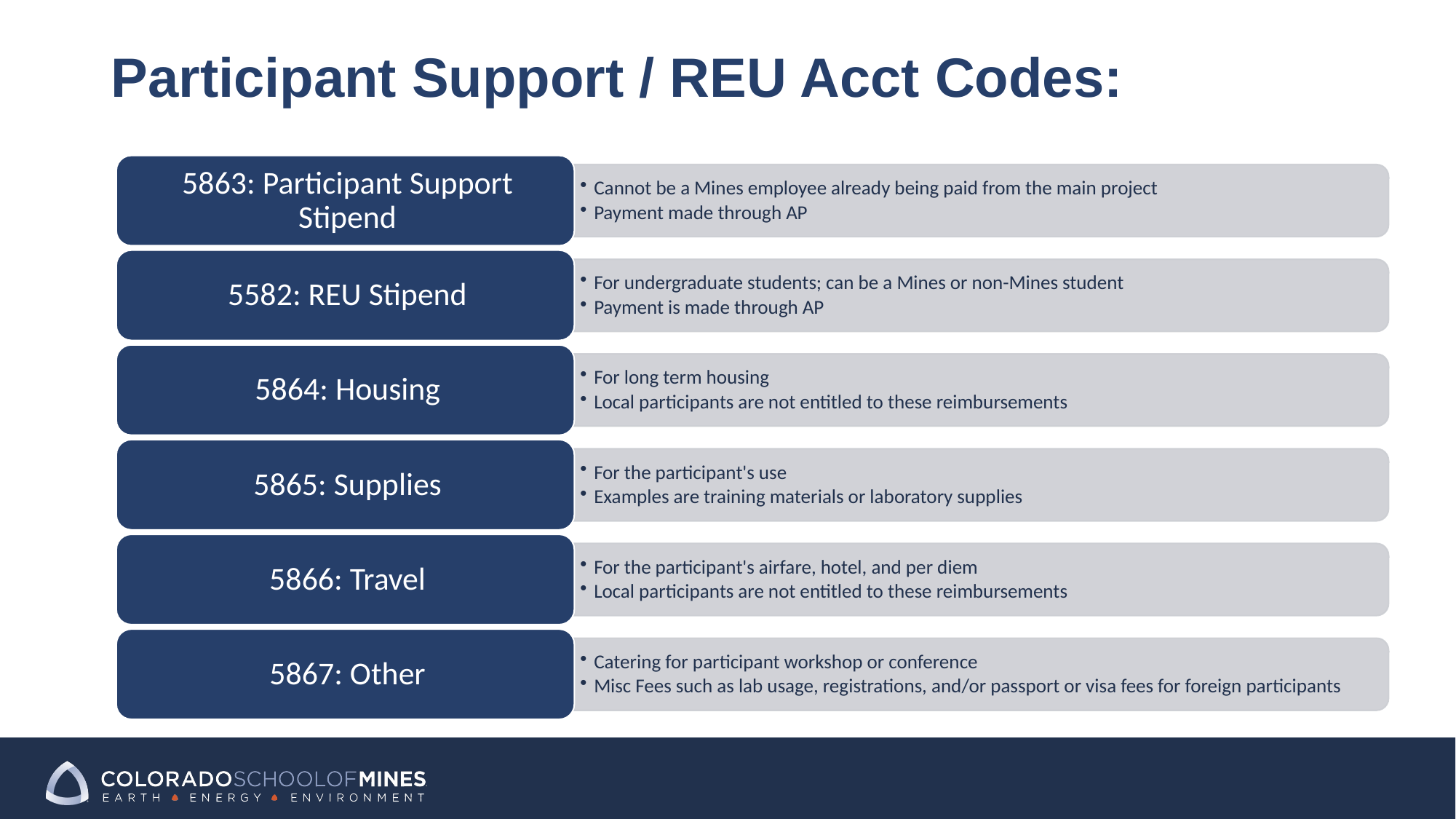

Participant Support / REU Acct Codes:
Cannot be a Mines employee already being paid from the main project
Payment made through AP
5863: Participant Support Stipend
For undergraduate students; can be a Mines or non-Mines student
Payment is made through AP
5582: REU Stipend
For long term housing
Local participants are not entitled to these reimbursements
5864: Housing
For the participant's use
Examples are training materials or laboratory supplies
5865: Supplies
For the participant's airfare, hotel, and per diem
Local participants are not entitled to these reimbursements
5866: Travel
Catering for participant workshop or conference
Misc Fees such as lab usage, registrations, and/or passport or visa fees for foreign participants
5867: Other